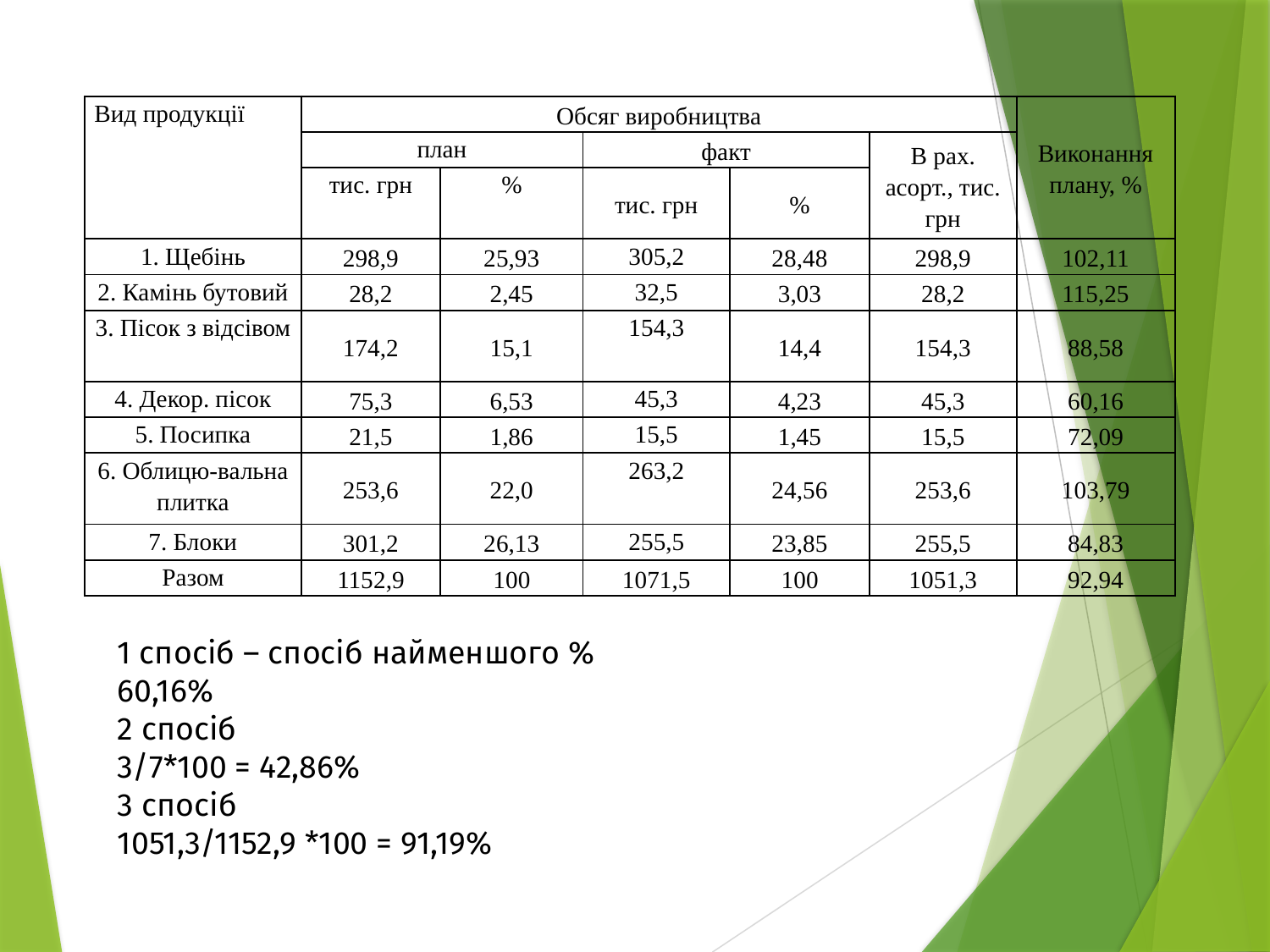

| Вид продукції | Обсяг виробництва |  |  |  |  | Виконання плану, % |
| --- | --- | --- | --- | --- | --- | --- |
|  | план |  | факт |  | В рах. асорт., тис. грн |  |
|  | тис. грн | % | тис. грн | % |  |  |
| 1. Щебінь | 298,9 | 25,93 | 305,2 | 28,48 | 298,9 | 102,11 |
| 2. Камінь бутовий | 28,2 | 2,45 | 32,5 | 3,03 | 28,2 | 115,25 |
| 3. Пісок з відсівом | 174,2 | 15,1 | 154,3 | 14,4 | 154,3 | 88,58 |
| 4. Декор. пісок | 75,3 | 6,53 | 45,3 | 4,23 | 45,3 | 60,16 |
| 5. Посипка | 21,5 | 1,86 | 15,5 | 1,45 | 15,5 | 72,09 |
| 6. Облицю-вальна плитка | 253,6 | 22,0 | 263,2 | 24,56 | 253,6 | 103,79 |
| 7. Блоки | 301,2 | 26,13 | 255,5 | 23,85 | 255,5 | 84,83 |
| Разом | 1152,9 | 100 | 1071,5 | 100 | 1051,3 | 92,94 |
1 спосіб – спосіб найменшого %
60,16%
2 спосіб
3/7*100 = 42,86%
3 спосіб
1051,3/1152,9 *100 = 91,19%